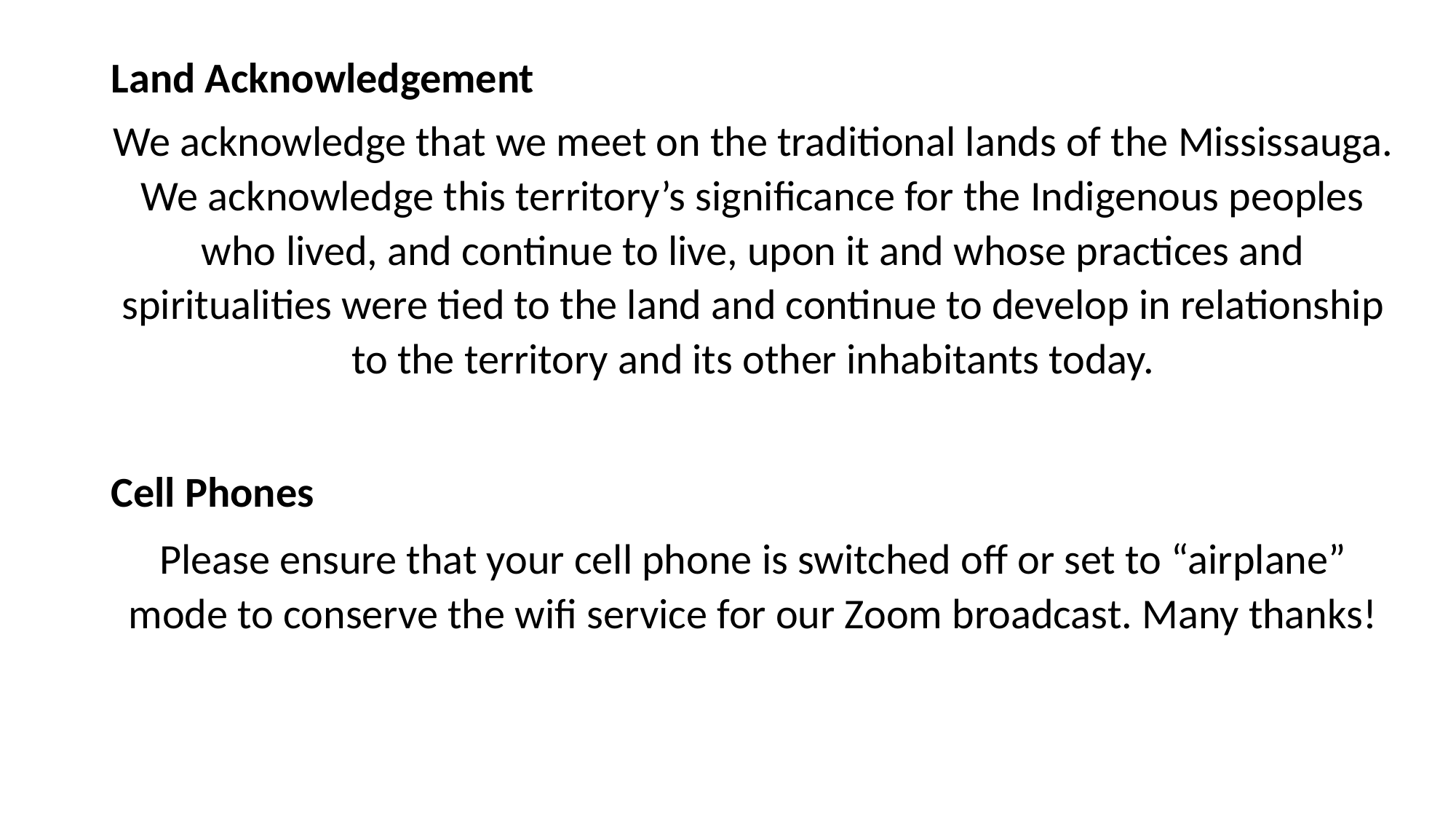

Land Acknowledgement
We acknowledge that we meet on the traditional lands of the Mississauga. We acknowledge this territory’s significance for the Indigenous peoples who lived, and continue to live, upon it and whose practices and spiritualities were tied to the land and continue to develop in relationship to the territory and its other inhabitants today.

Cell Phones
Please ensure that your cell phone is switched off or set to “airplane” mode to conserve the wifi service for our Zoom broadcast. Many thanks!